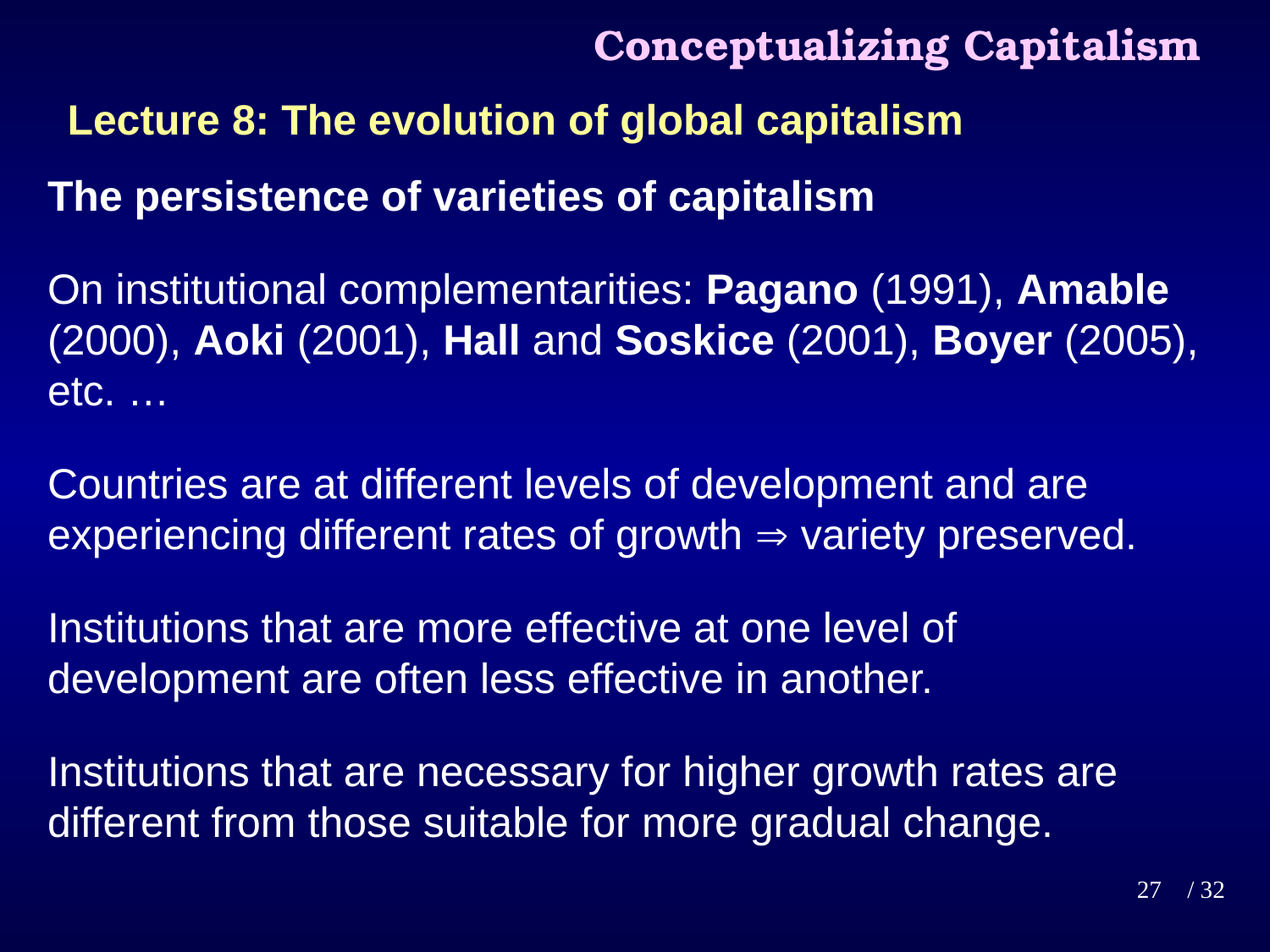

# Conceptualizing Capitalism
Lecture 8: The evolution of global capitalism
The persistence of varieties of capitalism
On institutional complementarities: Pagano (1991), Amable (2000), Aoki (2001), Hall and Soskice (2001), Boyer (2005), etc. …
Countries are at different levels of development and are experiencing different rates of growth ⇒ variety preserved.
Institutions that are more effective at one level of development are often less effective in another.
Institutions that are necessary for higher growth rates are different from those suitable for more gradual change.
27
/ 32